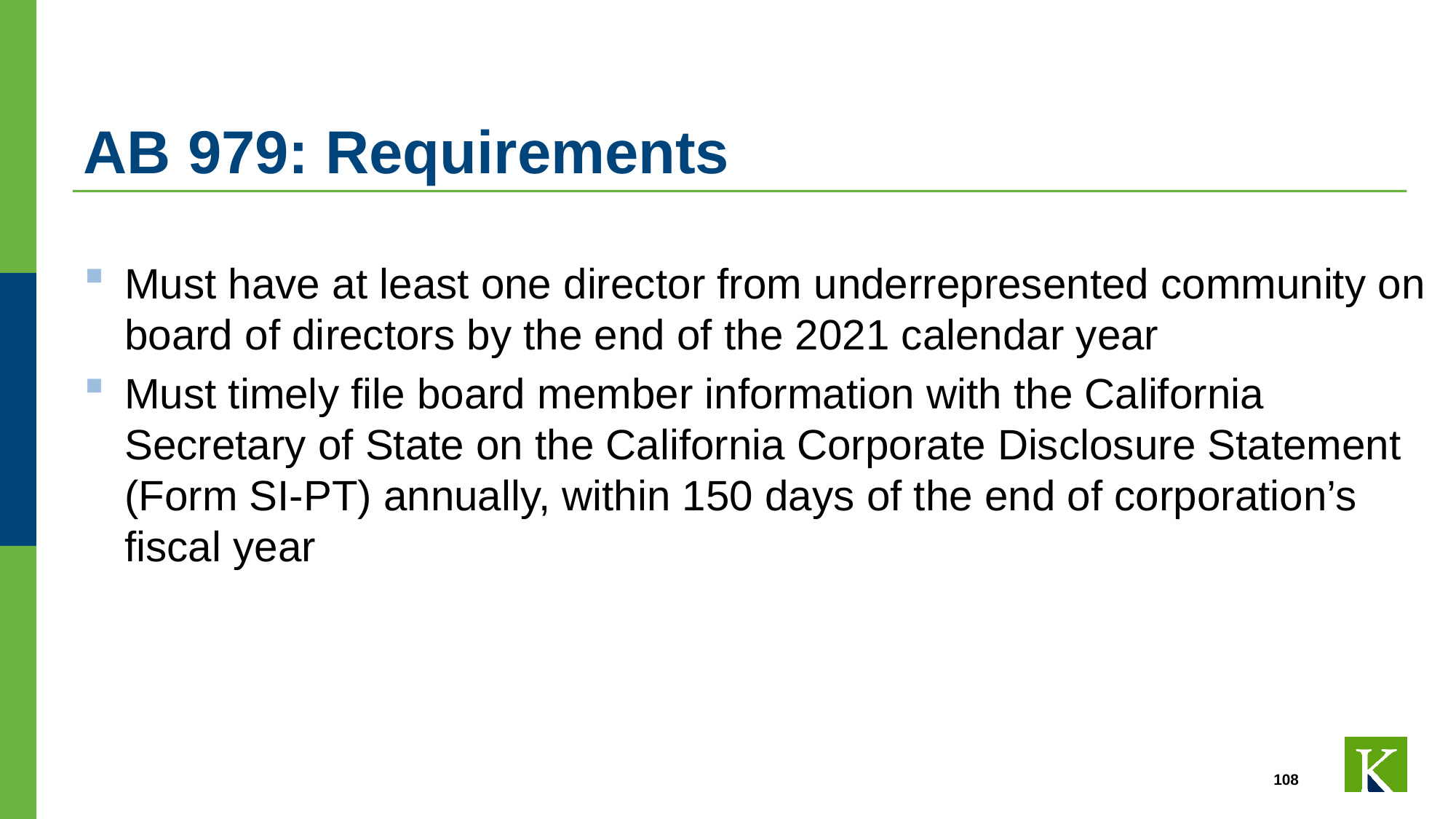

# AB 979: Requirements
Must have at least one director from underrepresented community on board of directors by the end of the 2021 calendar year
Must timely file board member information with the California Secretary of State on the California Corporate Disclosure Statement (Form SI-PT) annually, within 150 days of the end of corporation’s fiscal year
108